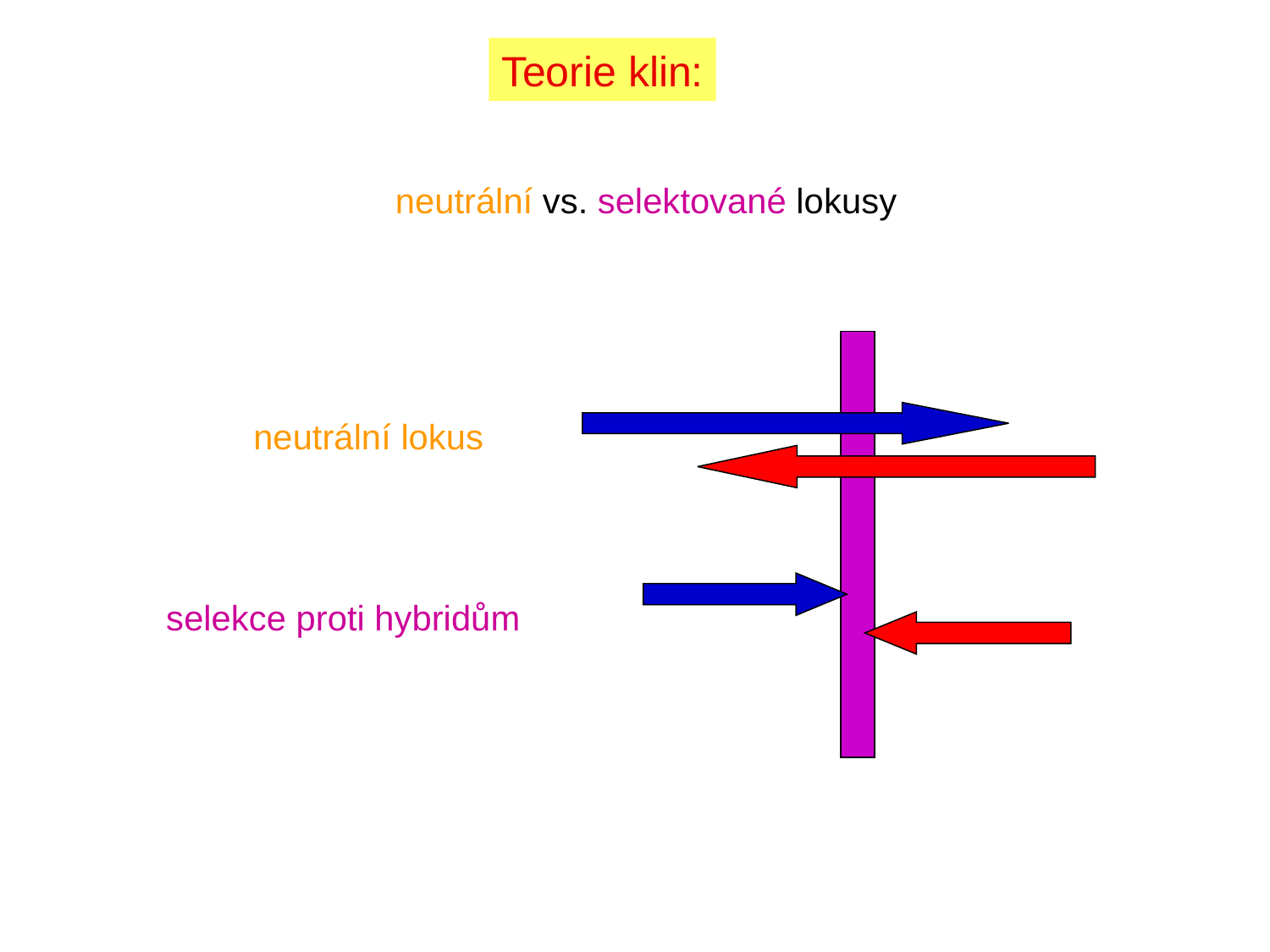

Teorie klin:
neutrální vs. selektované lokusy

neutrální lokus

selekce proti hybridům